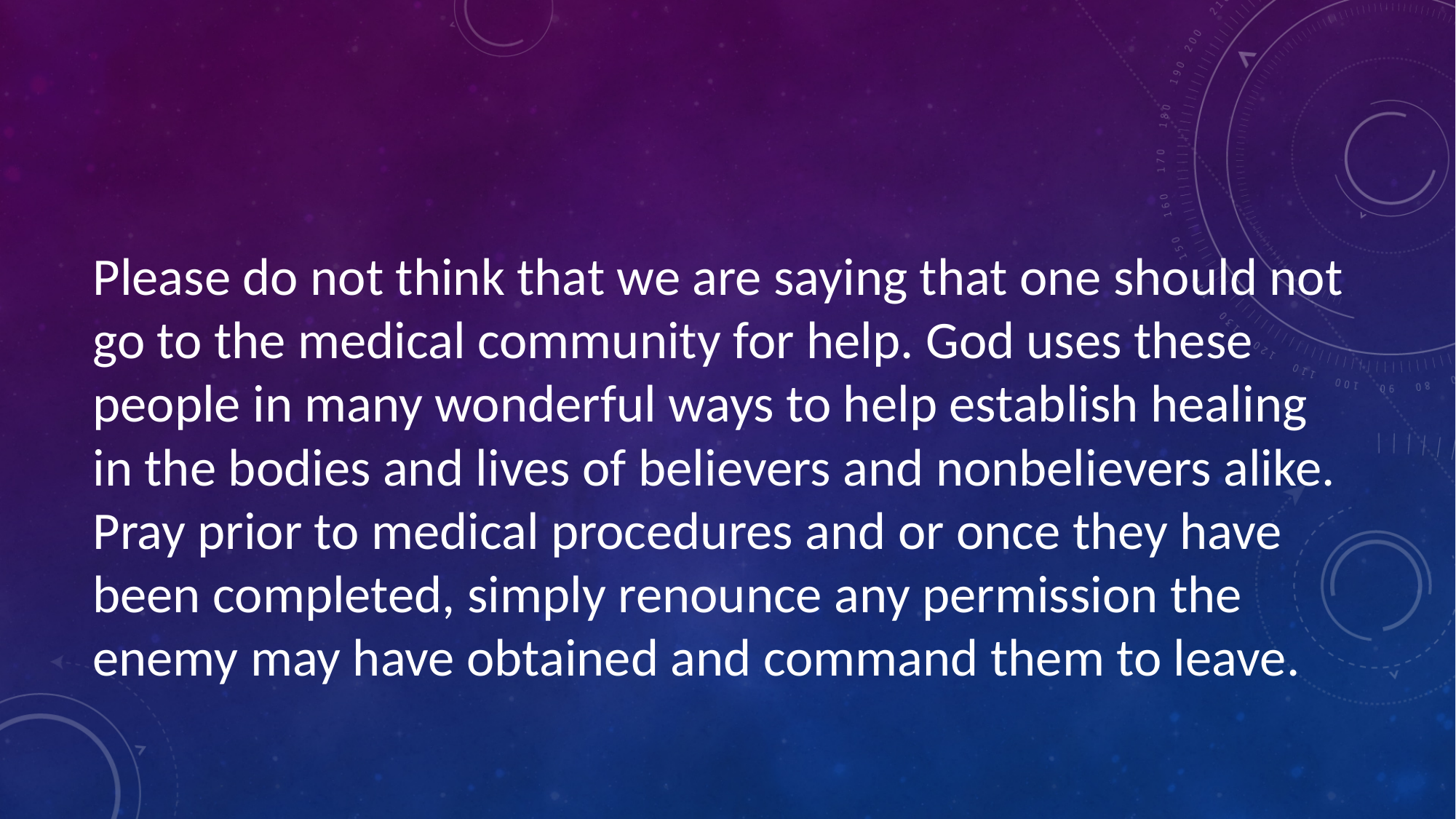

#
Please do not think that we are saying that one should not go to the medical community for help. God uses these people in many wonderful ways to help establish healing in the bodies and lives of believers and nonbelievers alike. Pray prior to medical procedures and or once they have been completed, simply renounce any permission the enemy may have obtained and command them to leave.